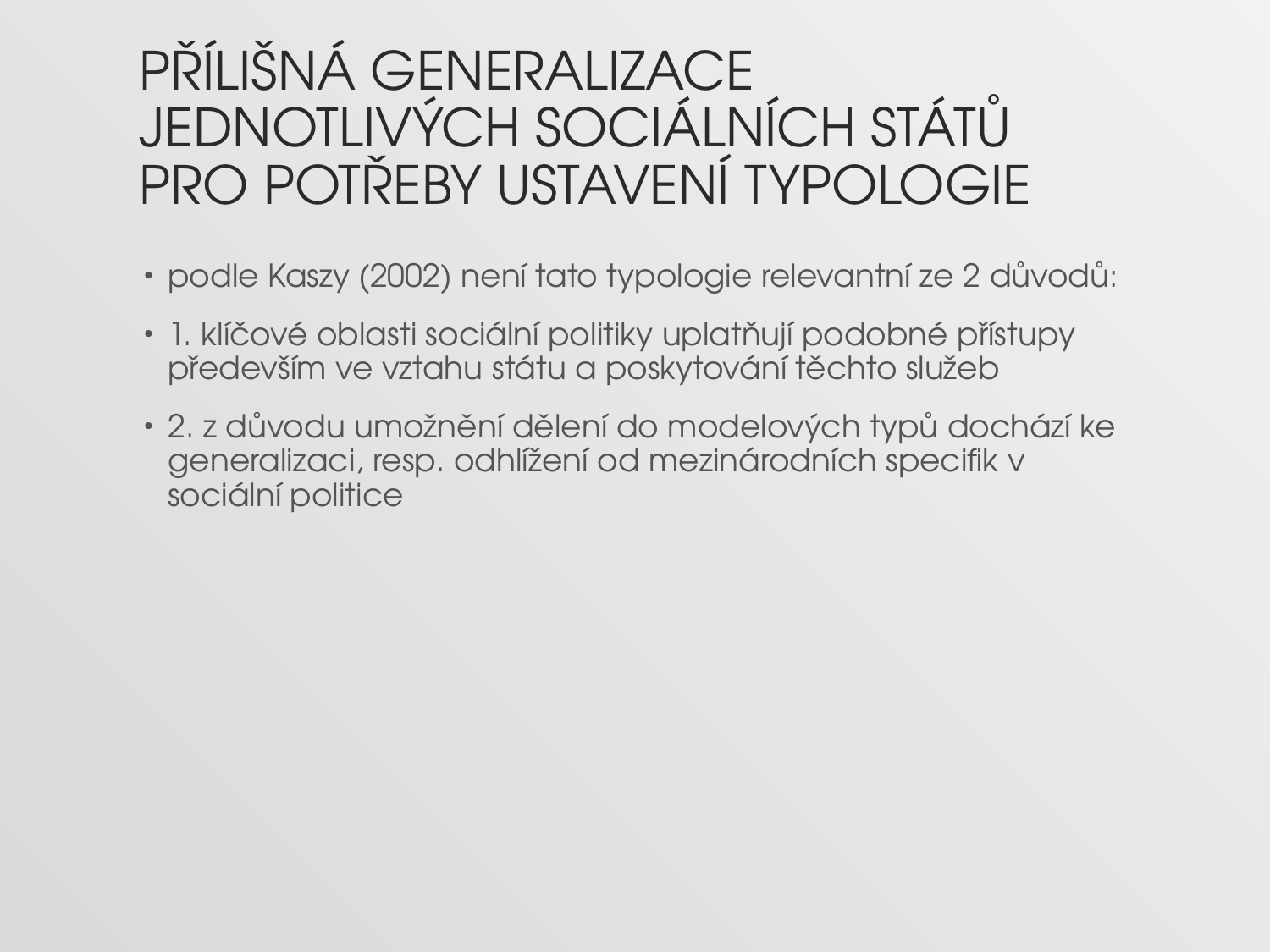

# Přílišná generalizace jednotlivých sociálních států pro potřeby ustavení typologie
podle Kaszy (2002) není tato typologie relevantní ze 2 důvodů:
1. klíčové oblasti sociální politiky uplatňují podobné přístupy především ve vztahu státu a poskytování těchto služeb
2. z důvodu umožnění dělení do modelových typů dochází ke generalizaci, resp. odhlížení od mezinárodních specifik v sociální politice